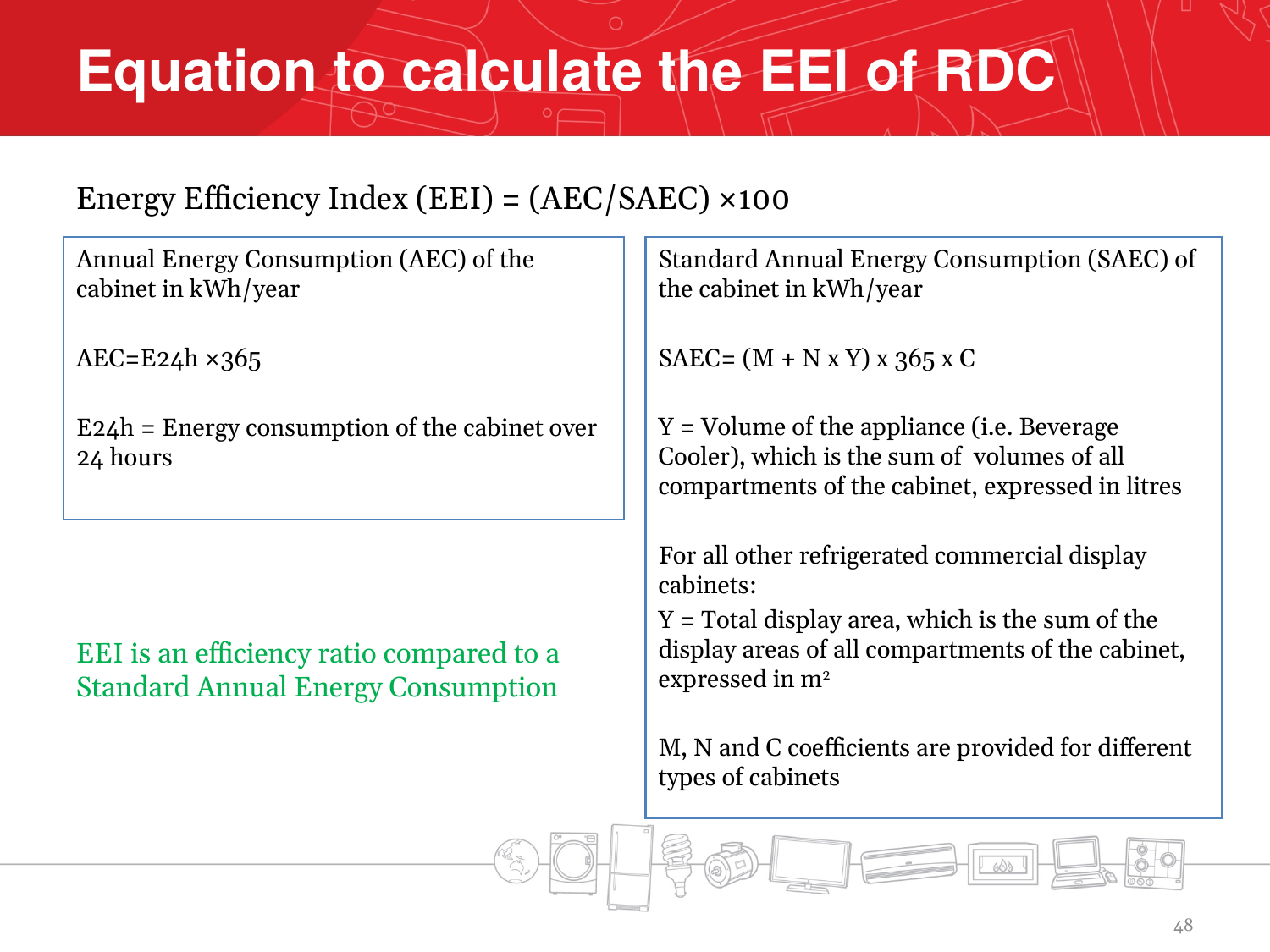

# Equation to calculate the EEI of RDC
Energy Efficiency Index (EEI) = (AEC/SAEC) ×100
Annual Energy Consumption (AEC) of the cabinet in kWh/year

AEC=E24h ×365

E24h = Energy consumption of the cabinet over 24 hours

Standard Annual Energy Consumption (SAEC) of the cabinet in kWh/year

SAEC= (M + N x Y) x 365 x C

Y = Volume of the appliance (i.e. Beverage Cooler), which is the sum of  volumes of all compartments of the cabinet, expressed in litres

For all other refrigerated commercial display cabinets:
Y = Total display area, which is the sum of the display areas of all compartments of the cabinet, expressed in m2

M, N and C coefficients are provided for different types of cabinets
EEI is an efficiency ratio compared to a Standard Annual Energy Consumption
48